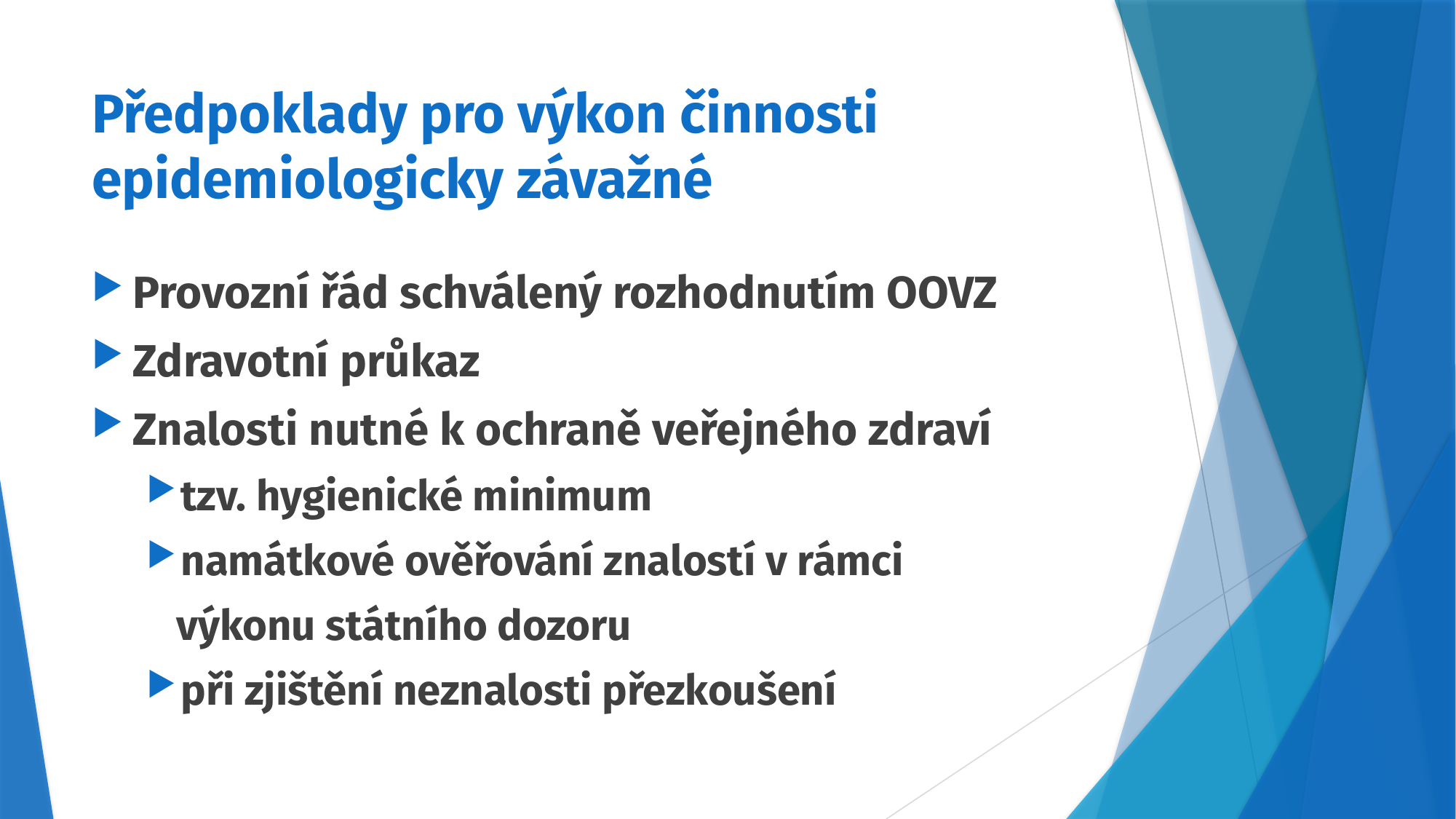

# Předpoklady pro výkon činnosti epidemiologicky závažné
Provozní řád schválený rozhodnutím OOVZ
Zdravotní průkaz
Znalosti nutné k ochraně veřejného zdraví
tzv. hygienické minimum
namátkové ověřování znalostí v rámci
   výkonu státního dozoru
při zjištění neznalosti přezkoušení